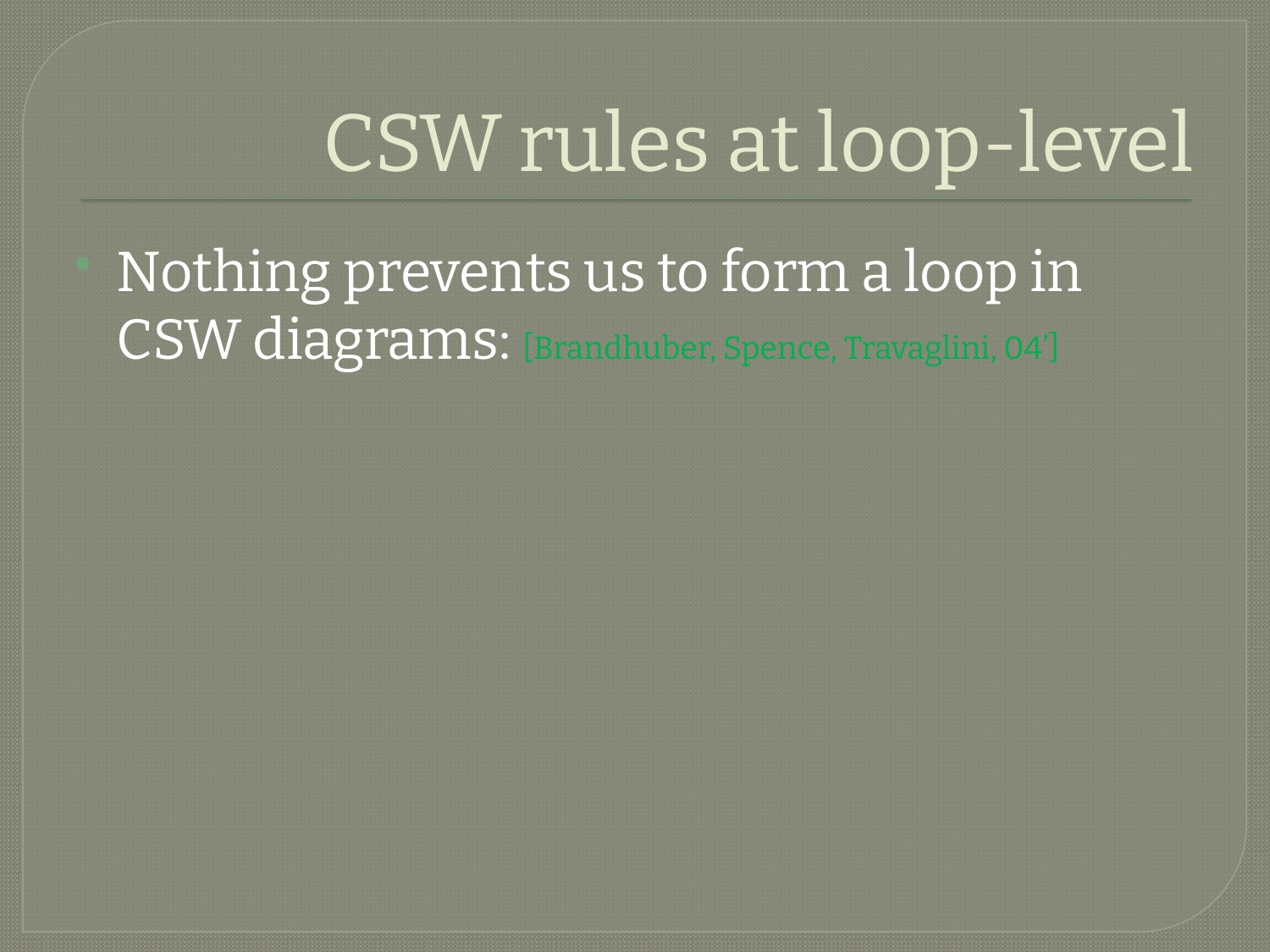

# CSW rules at loop-level
Nothing prevents us to form a loop in CSW diagrams: [Brandhuber, Spence, Travaglini, 04’]